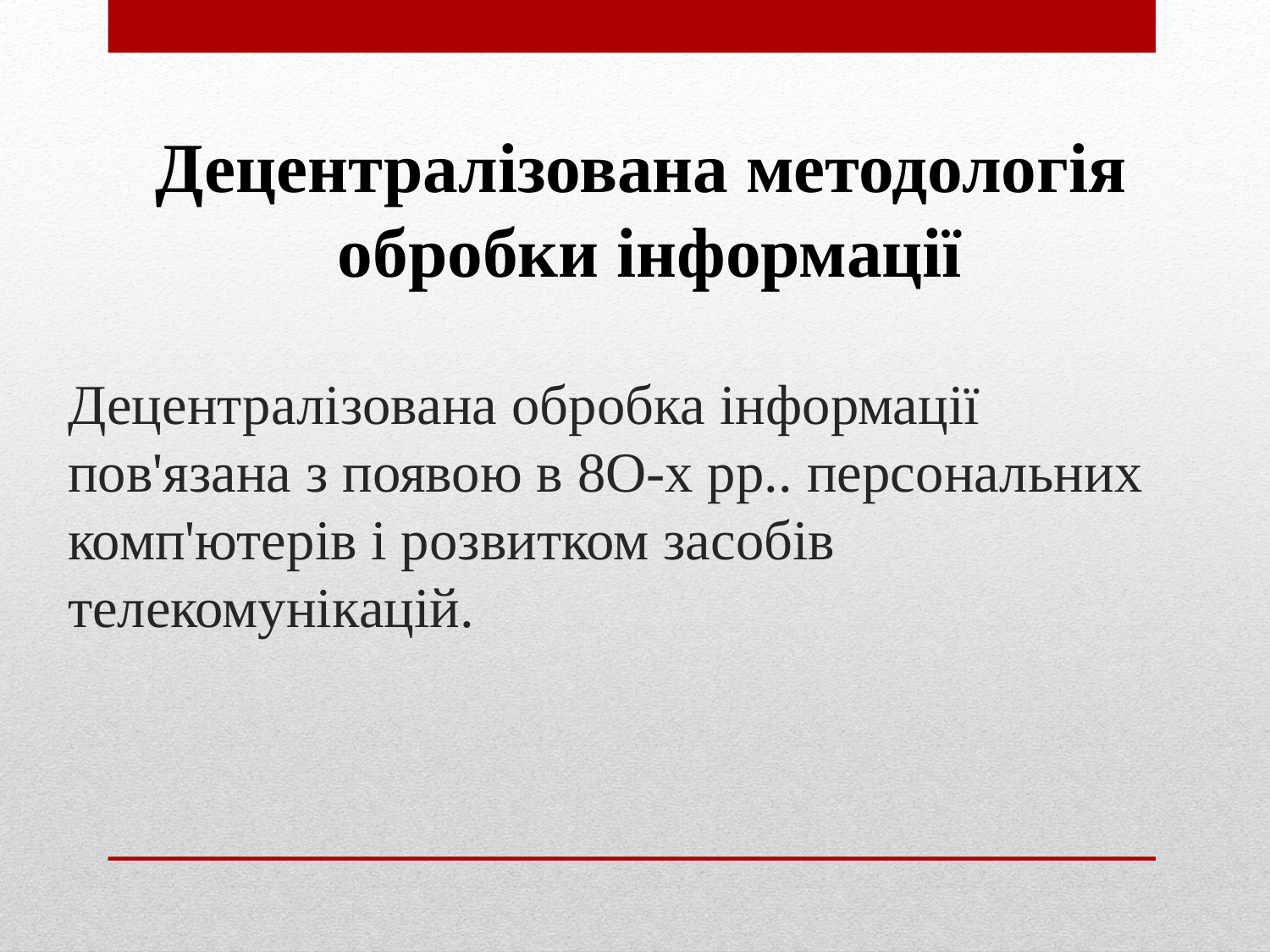

Децентралізована методологія
обробки інформації

# Децентралізована обробка інформації пов'язана з появою в 8О-х рр.. персональних комп'ютерів і розвитком засобів телекомунікацій.